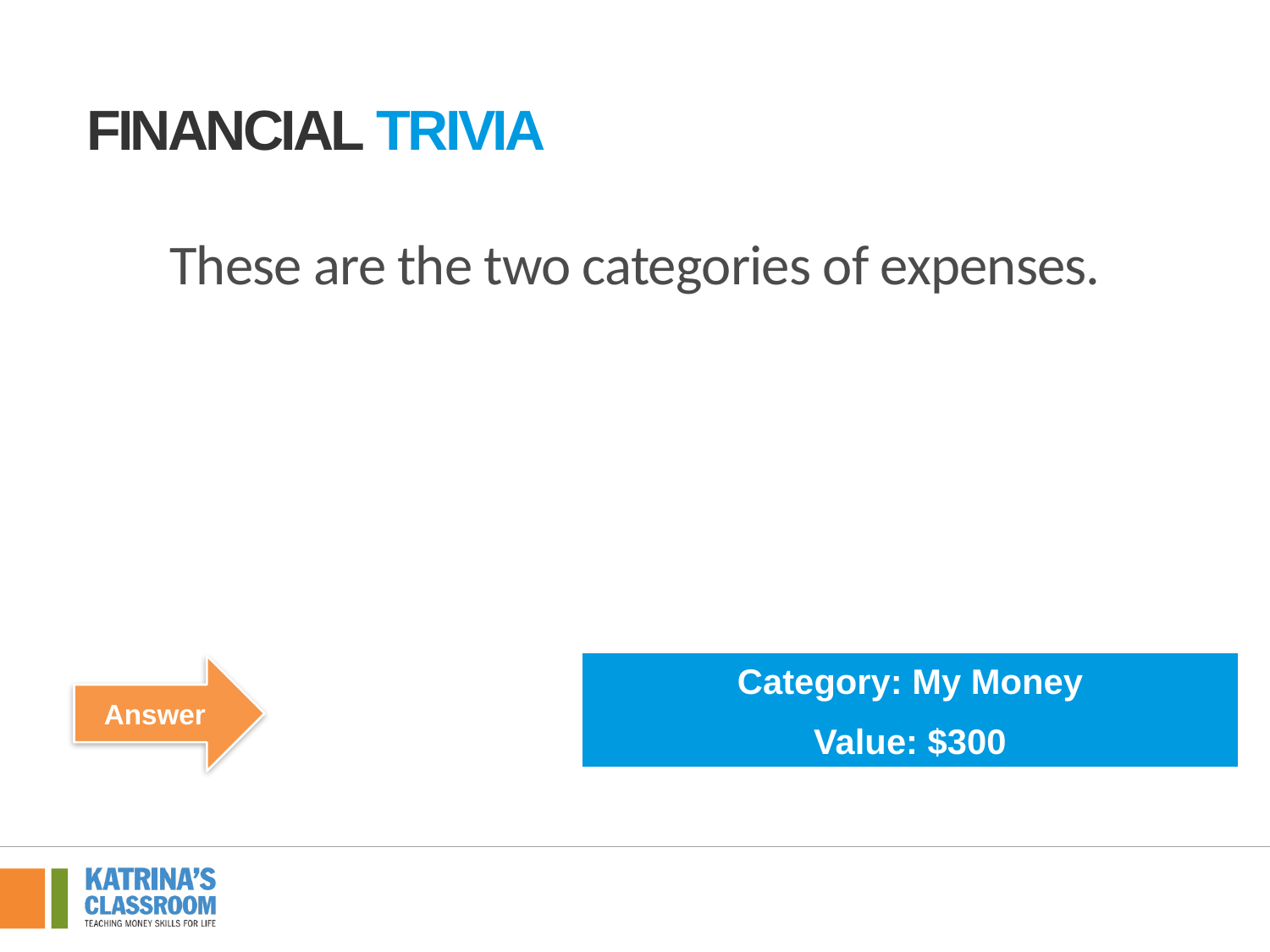

Financial tRivia
These are the two categories of expenses.
Category: My Money
Value: $300
Answer